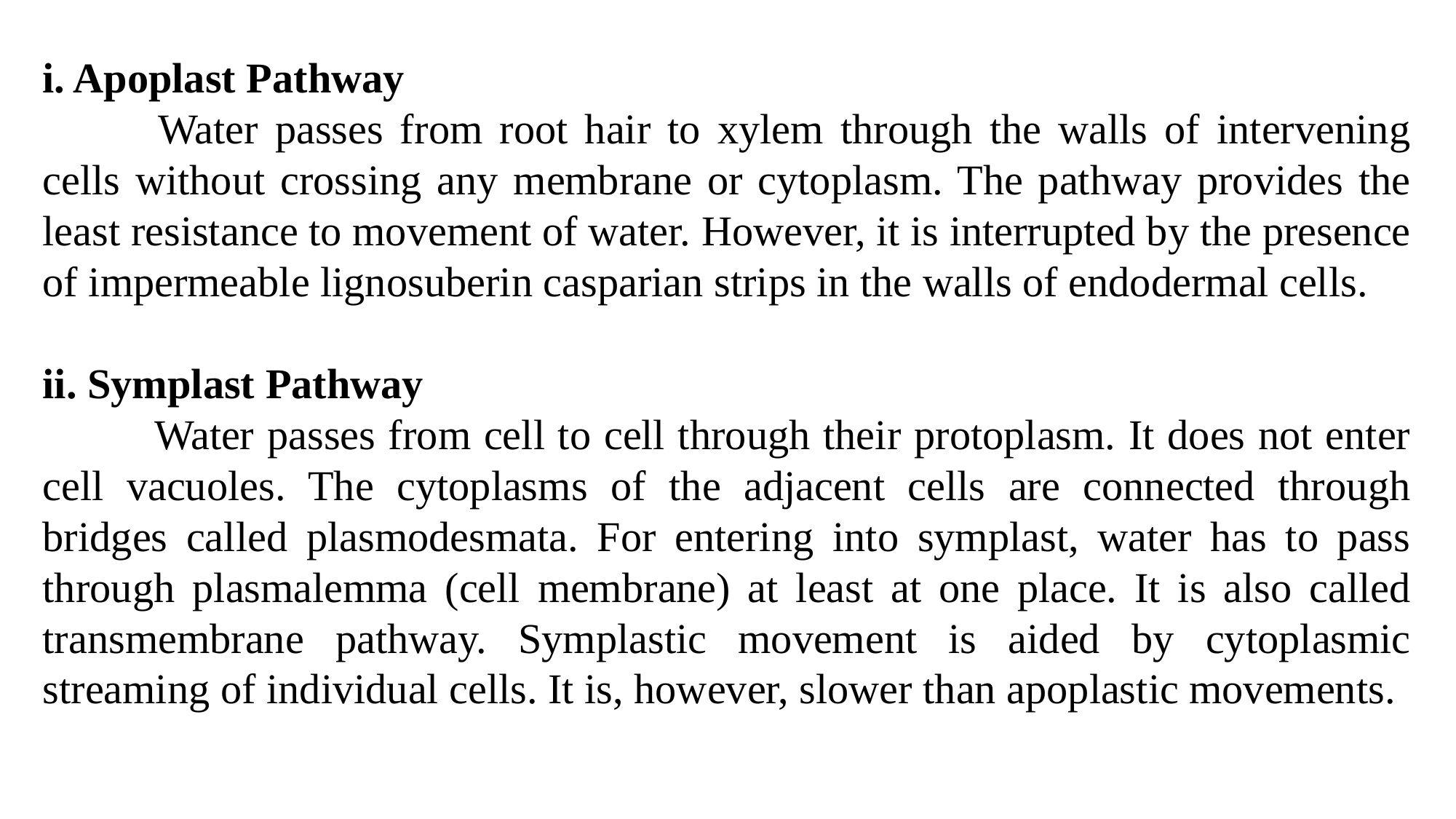

i. Apoplast Pathway
 	Water passes from root hair to xylem through the walls of intervening cells without crossing any membrane or cytoplasm. The pathway provides the least resistance to movement of water. However, it is interrupted by the presence of impermeable lignosuberin casparian strips in the walls of endodermal cells.

ii. Symplast Pathway
 	Water passes from cell to cell through their protoplasm. It does not enter cell vacuoles. The cytoplasms of the adjacent cells are connected through bridges called plasmodesmata. For entering into symplast, water has to pass through plasmalemma (cell membrane) at least at one place. It is also called transmembrane pathway. Symplastic movement is aided by cytoplasmic streaming of individual cells. It is, however, slower than apoplastic movements.